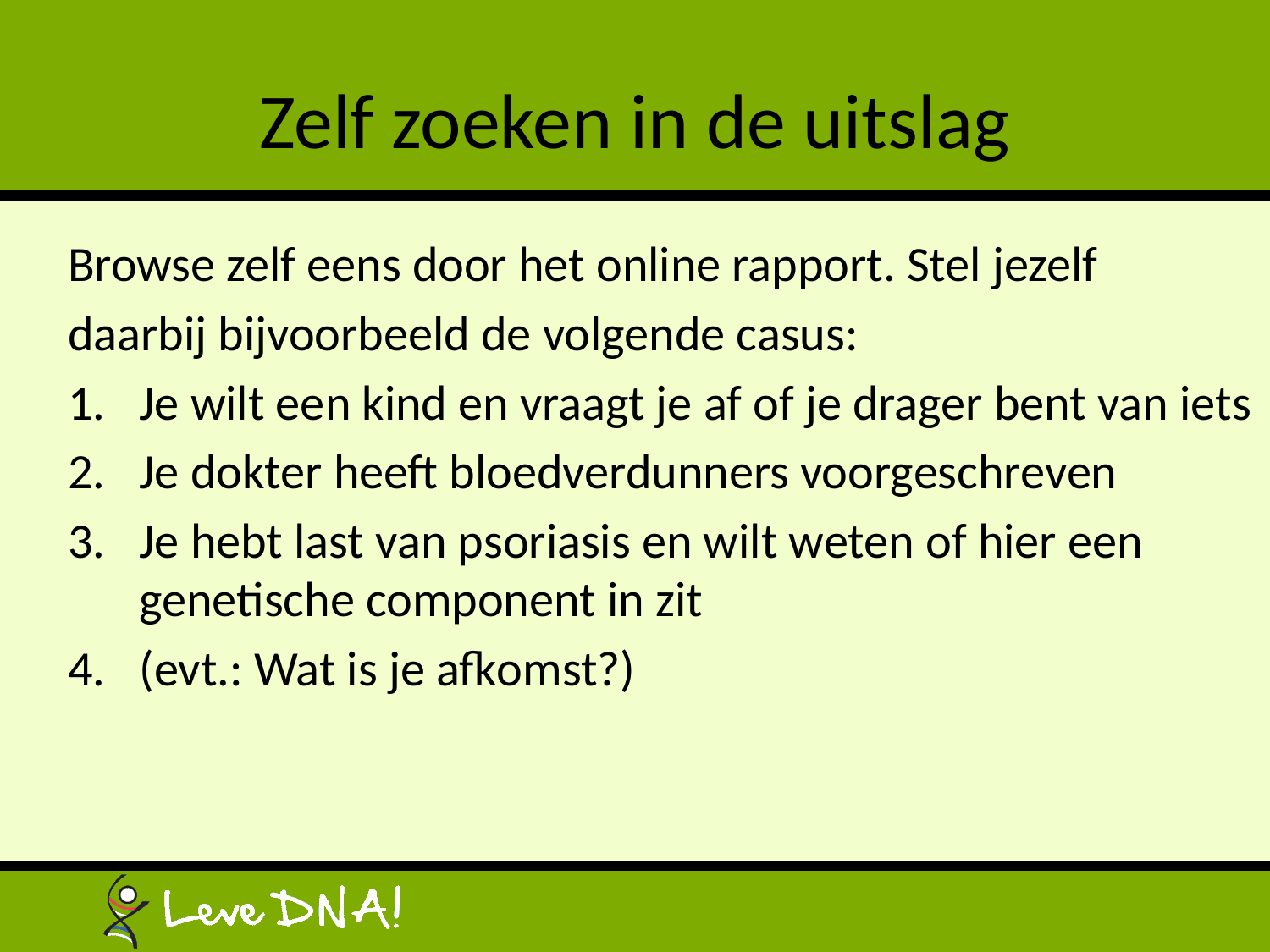

# Zelf zoeken in de uitslag
Browse zelf eens door het online rapport. Stel jezelf
daarbij bijvoorbeeld de volgende casus:
Je wilt een kind en vraagt je af of je drager bent van iets
Je dokter heeft bloedverdunners voorgeschreven
Je hebt last van psoriasis en wilt weten of hier een genetische component in zit
(evt.: Wat is je afkomst?)